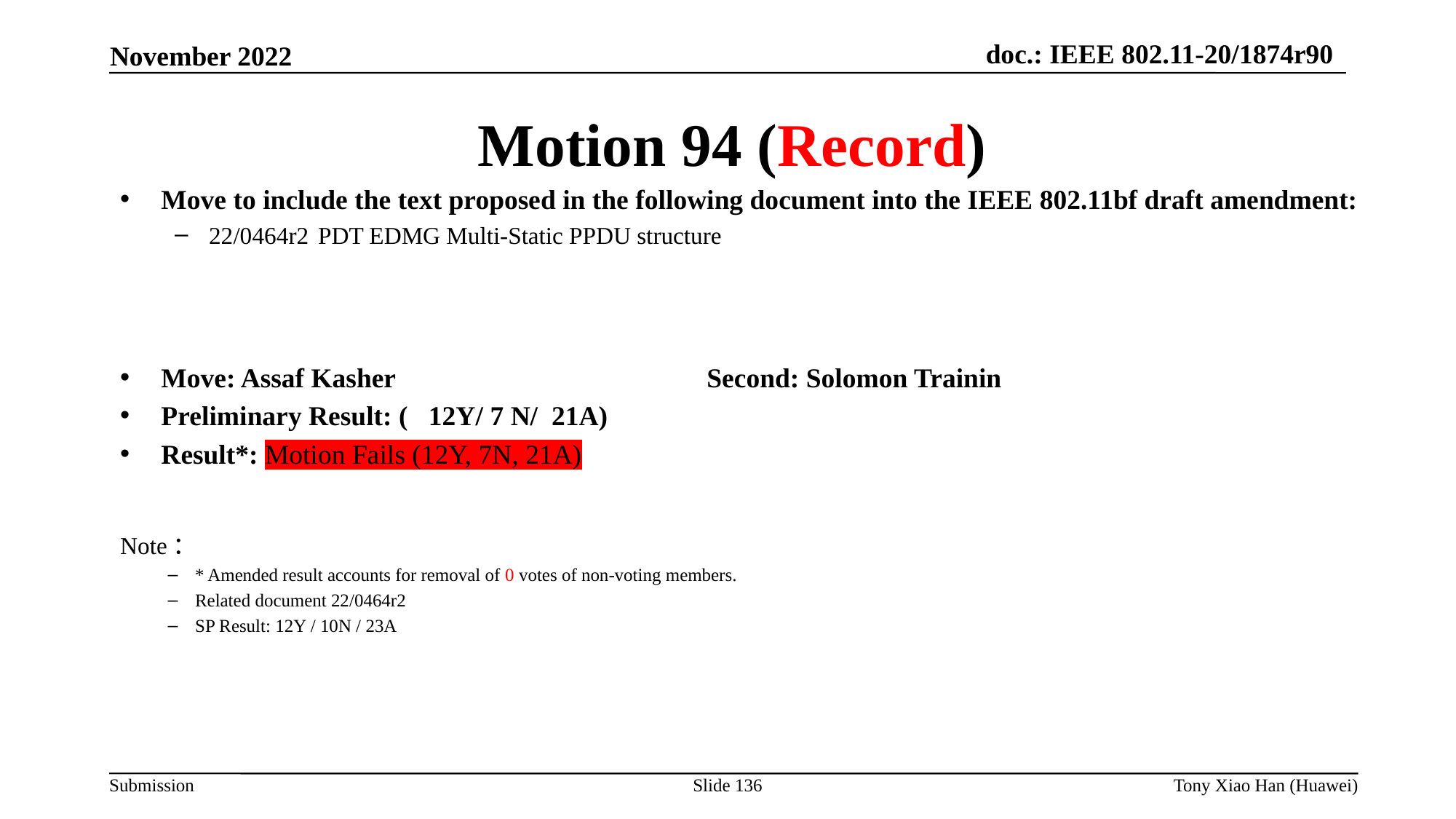

Motion 94 (Record)

Move to include the text proposed in the following document into the IEEE 802.11bf draft amendment:
22/0464r2	PDT EDMG Multi-Static PPDU structure

Move: Assaf Kasher			Second: Solomon Trainin
Preliminary Result: (   12Y/ 7 N/  21A)
Result*: Motion Fails (12Y, 7N, 21A)

Note：
* Amended result accounts for removal of 0 votes of non-voting members.
Related document 22/0464r2
SP Result: 12Y / 10N / 23A